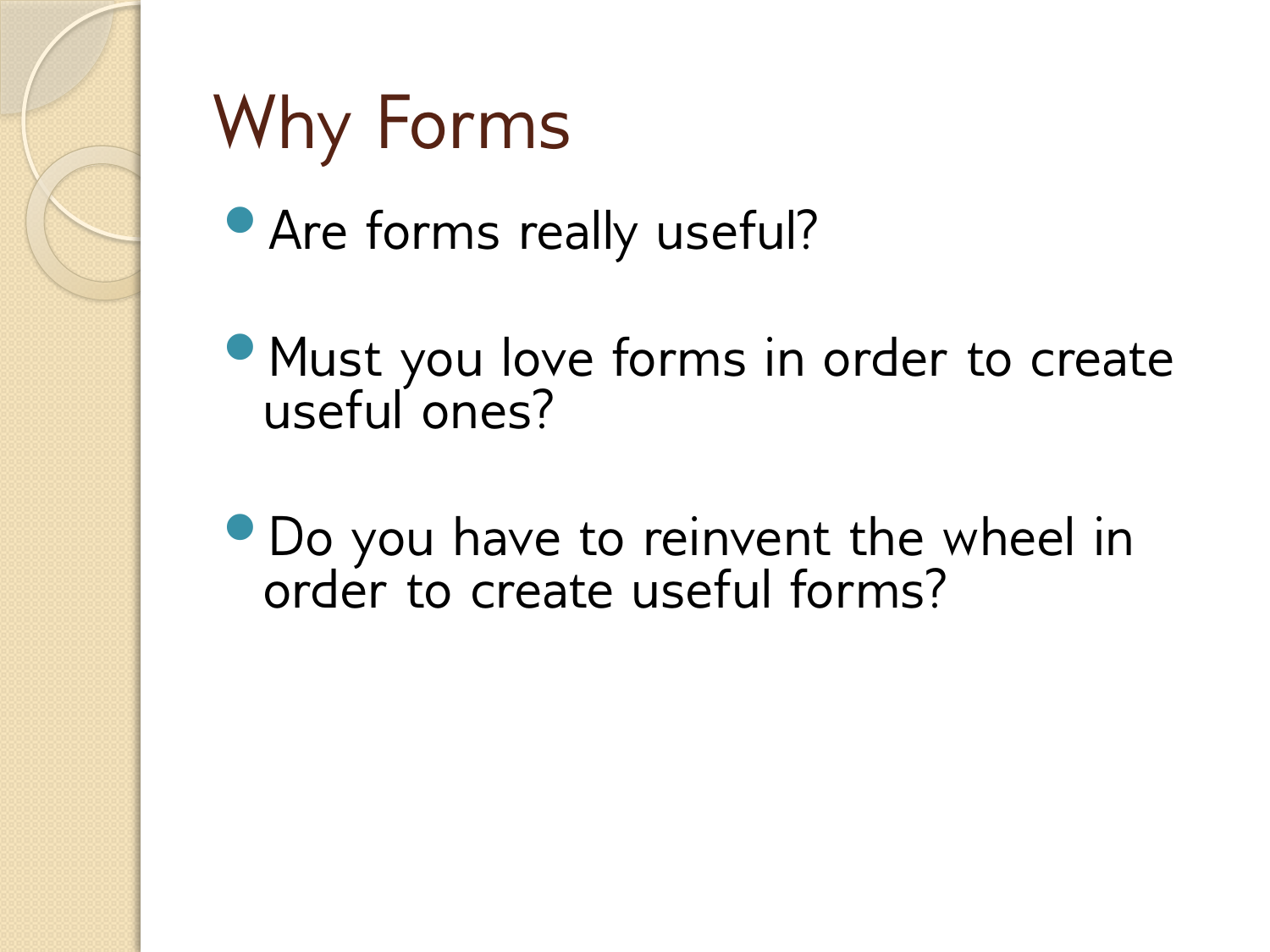

# Why Forms
Are forms really useful?

Must you love forms in order to create useful ones?

Do you have to reinvent the wheel in order to create useful forms?